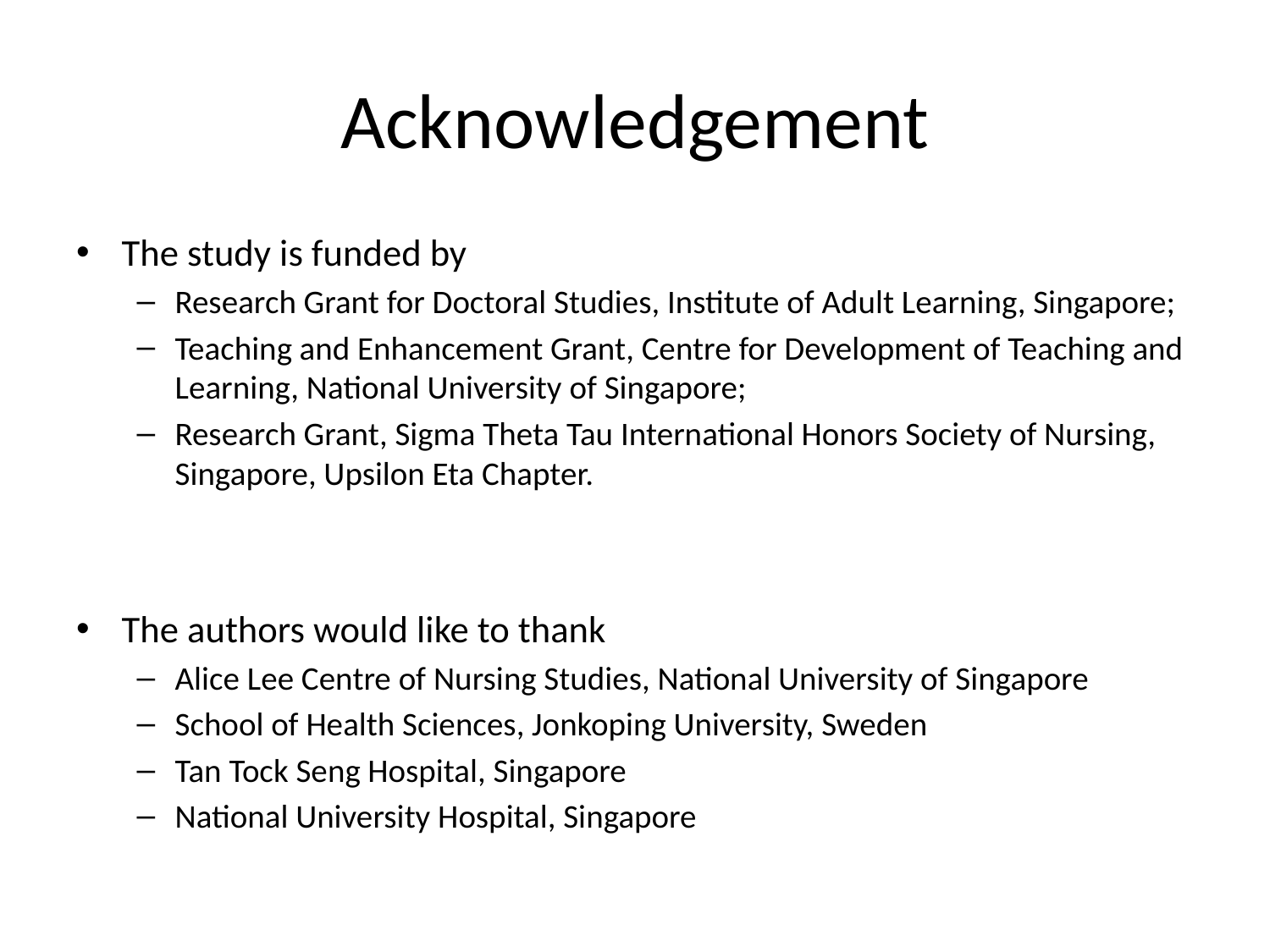

# Acknowledgement
The study is funded by
Research Grant for Doctoral Studies, Institute of Adult Learning, Singapore;
Teaching and Enhancement Grant, Centre for Development of Teaching and Learning, National University of Singapore;
Research Grant, Sigma Theta Tau International Honors Society of Nursing, Singapore, Upsilon Eta Chapter.

The authors would like to thank
Alice Lee Centre of Nursing Studies, National University of Singapore
School of Health Sciences, Jonkoping University, Sweden
Tan Tock Seng Hospital, Singapore
National University Hospital, Singapore